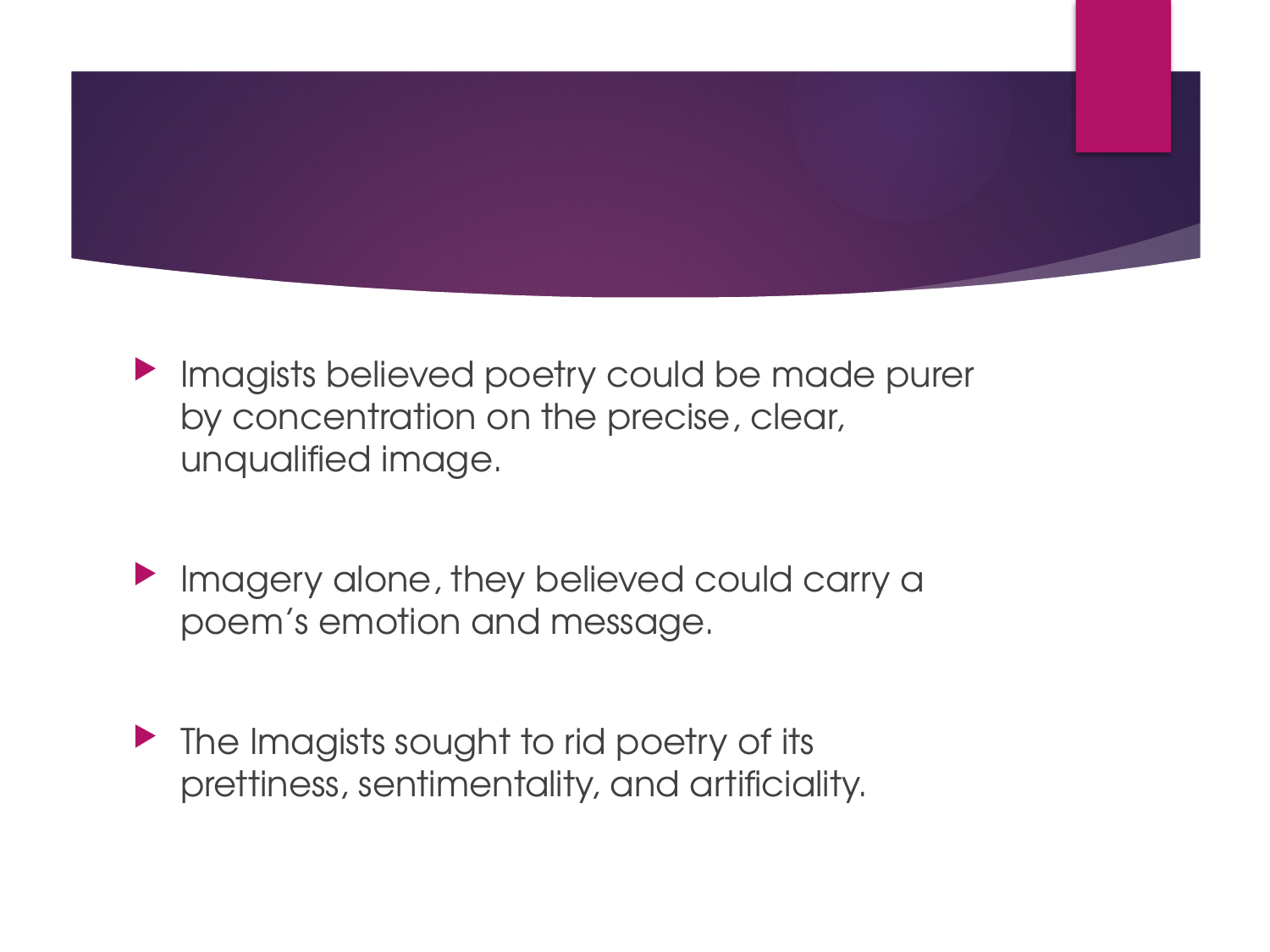

#
Imagists believed poetry could be made purer by concentration on the precise, clear, unqualified image.

Imagery alone, they believed could carry a poem’s emotion and message.

The Imagists sought to rid poetry of its prettiness, sentimentality, and artificiality.